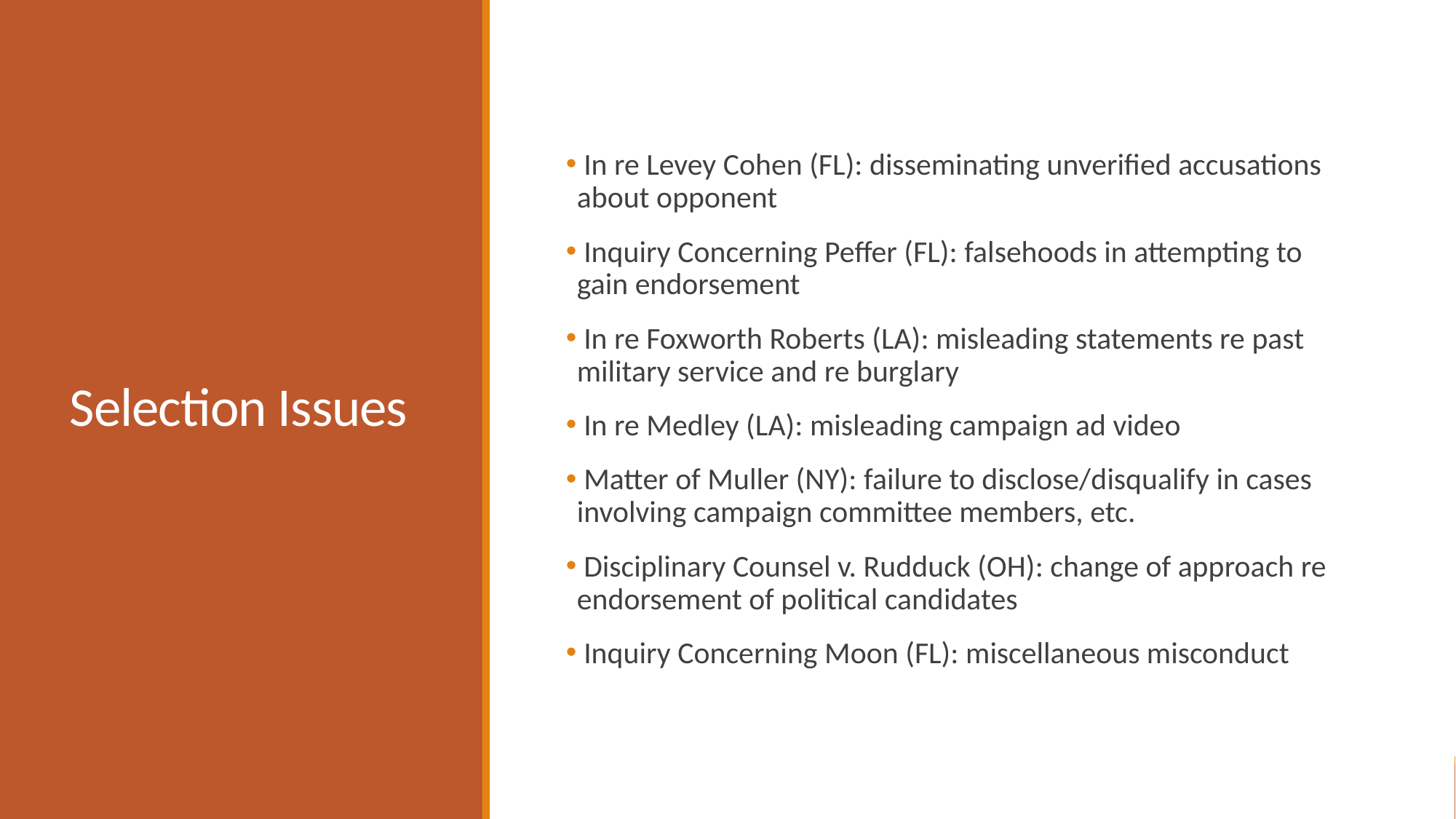

# Selection Issues
 In re Levey Cohen (FL): disseminating unverified accusations about opponent
 Inquiry Concerning Peffer (FL): falsehoods in attempting to gain endorsement
 In re Foxworth Roberts (LA): misleading statements re past military service and re burglary
 In re Medley (LA): misleading campaign ad video
 Matter of Muller (NY): failure to disclose/disqualify in cases involving campaign committee members, etc.
 Disciplinary Counsel v. Rudduck (OH): change of approach re endorsement of political candidates
 Inquiry Concerning Moon (FL): miscellaneous misconduct
4